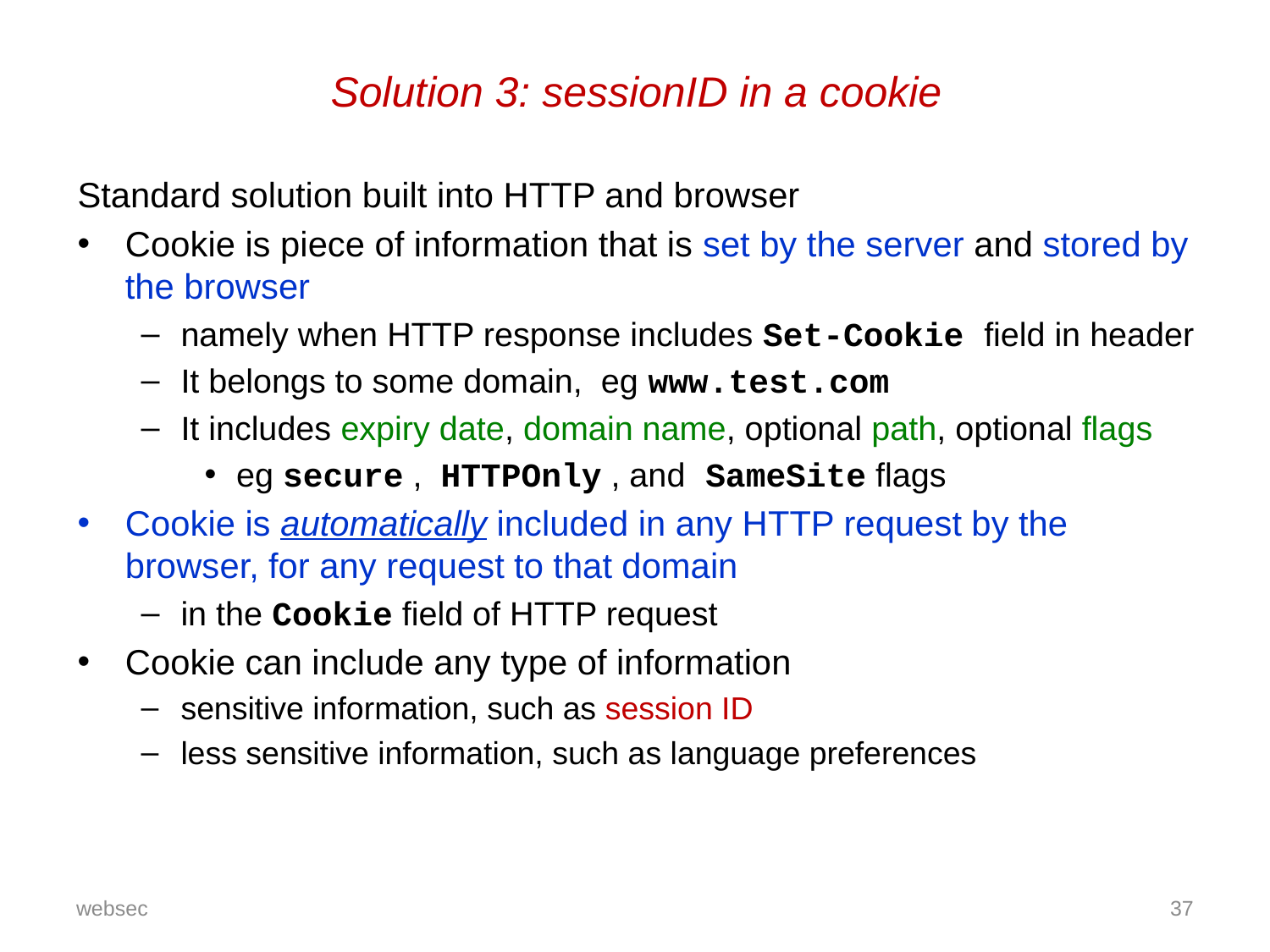

# Solution 3: sessionID in a cookie
Standard solution built into HTTP and browser
Cookie is piece of information that is set by the server and stored by the browser
namely when HTTP response includes Set-Cookie field in header
It belongs to some domain,  eg www.test.com
It includes expiry date, domain name, optional path, optional flags
eg secure ,  HTTPOnly , and SameSite flags
Cookie is automatically included in any HTTP request by the browser, for any request to that domain
in the Cookie field of HTTP request
Cookie can include any type of information
sensitive information, such as session ID
less sensitive information, such as language preferences

websec
37